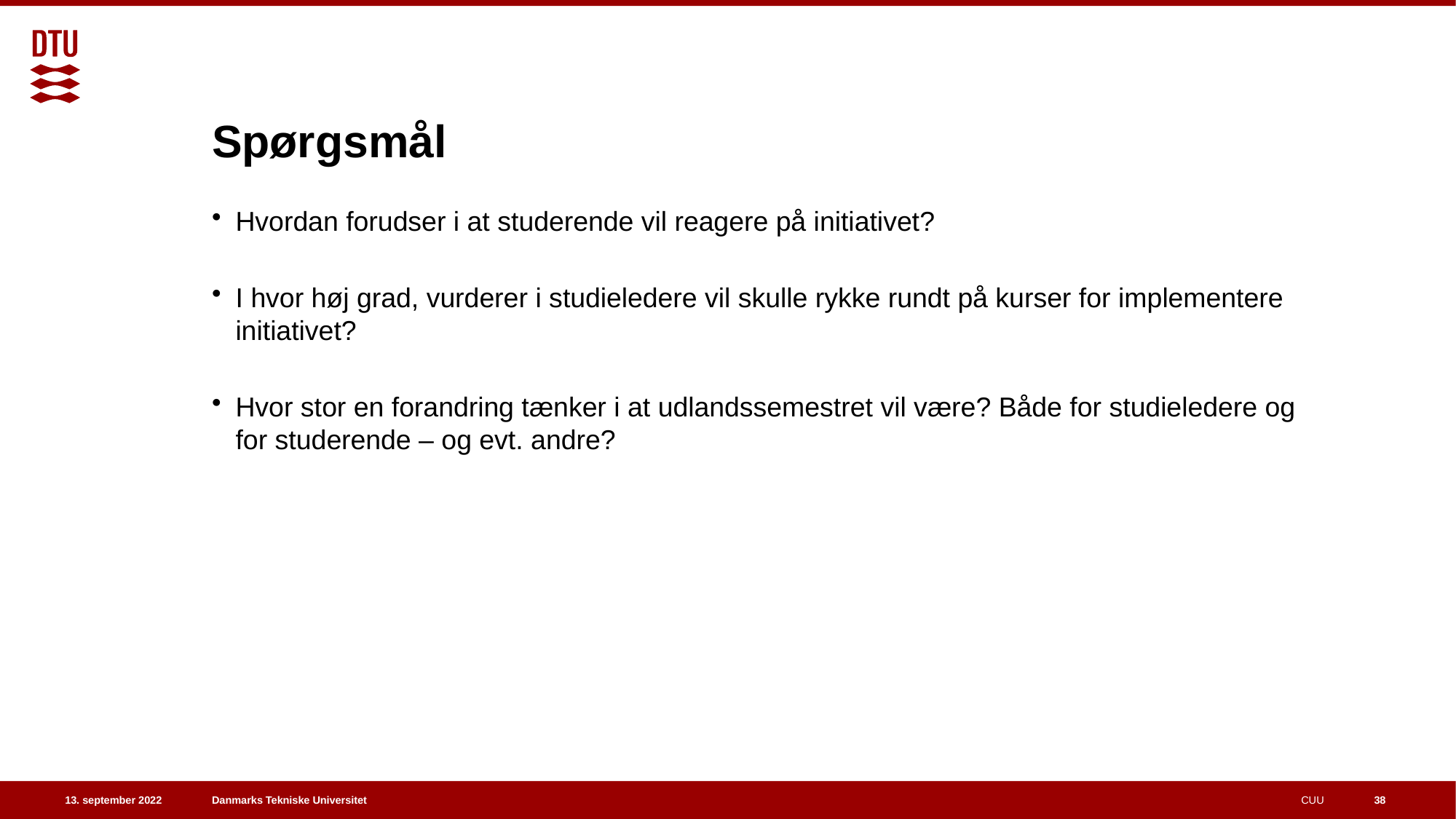

# Spørgsmål
Hvordan forudser i at studerende vil reagere på initiativet?

I hvor høj grad, vurderer i studieledere vil skulle rykke rundt på kurser for implementere initiativet?

Hvor stor en forandring tænker i at udlandssemestret vil være? Både for studieledere og for studerende – og evt. andre?

38